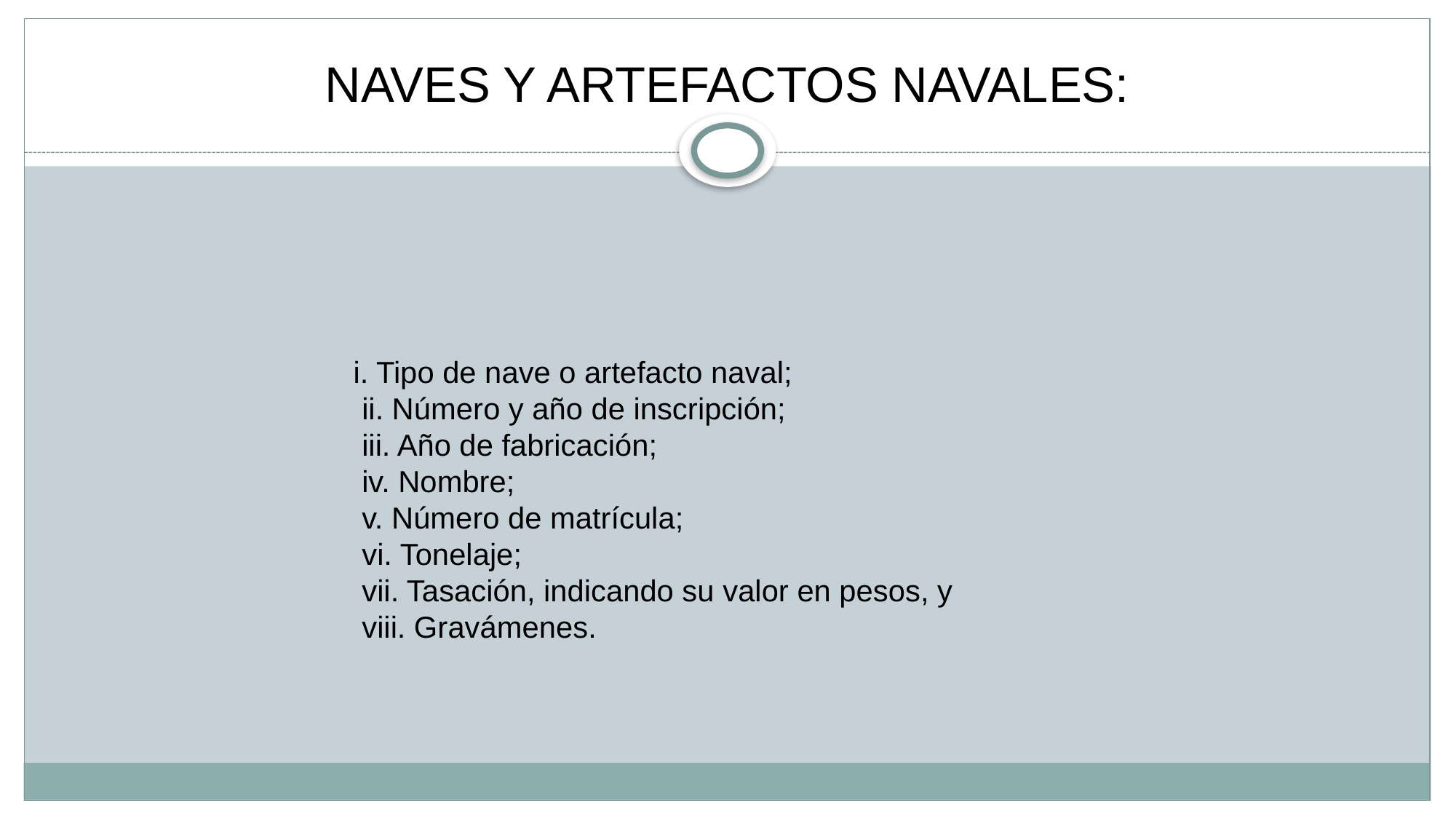

# NAVES Y ARTEFACTOS NAVALES:
     i. Tipo de nave o artefacto naval;
     ii. Número y año de inscripción;
     iii. Año de fabricación;
     iv. Nombre;
     v. Número de matrícula;
     vi. Tonelaje;
     vii. Tasación, indicando su valor en pesos, y
     viii. Gravámenes.